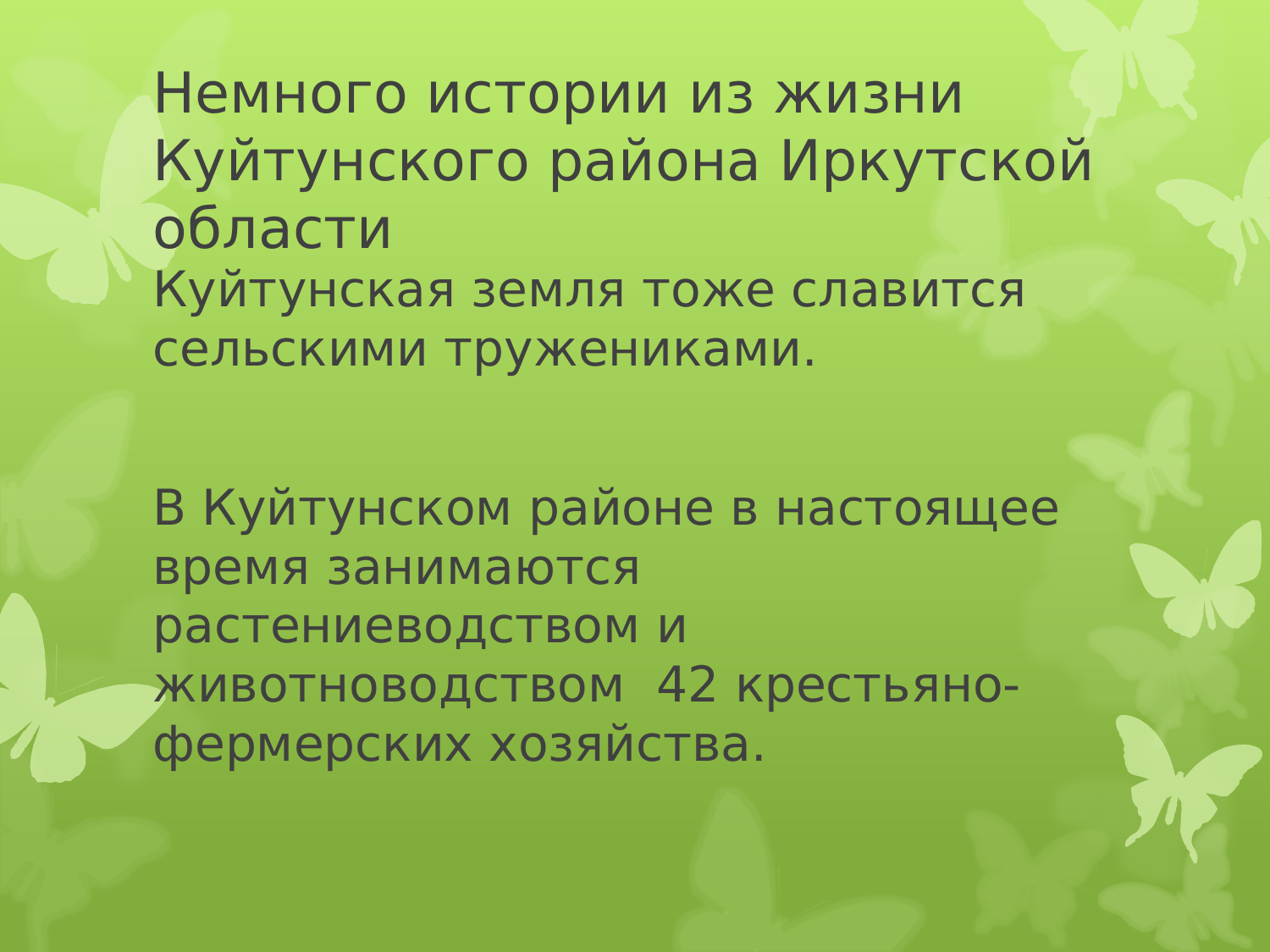

# Немного истории из жизни Куйтунского района Иркутской области
Куйтунская земля тоже славится  сельскими тружениками.

В Куйтунском районе в настоящее время занимаются растениеводством и животноводством  42 крестьяно-фермерских хозяйства.